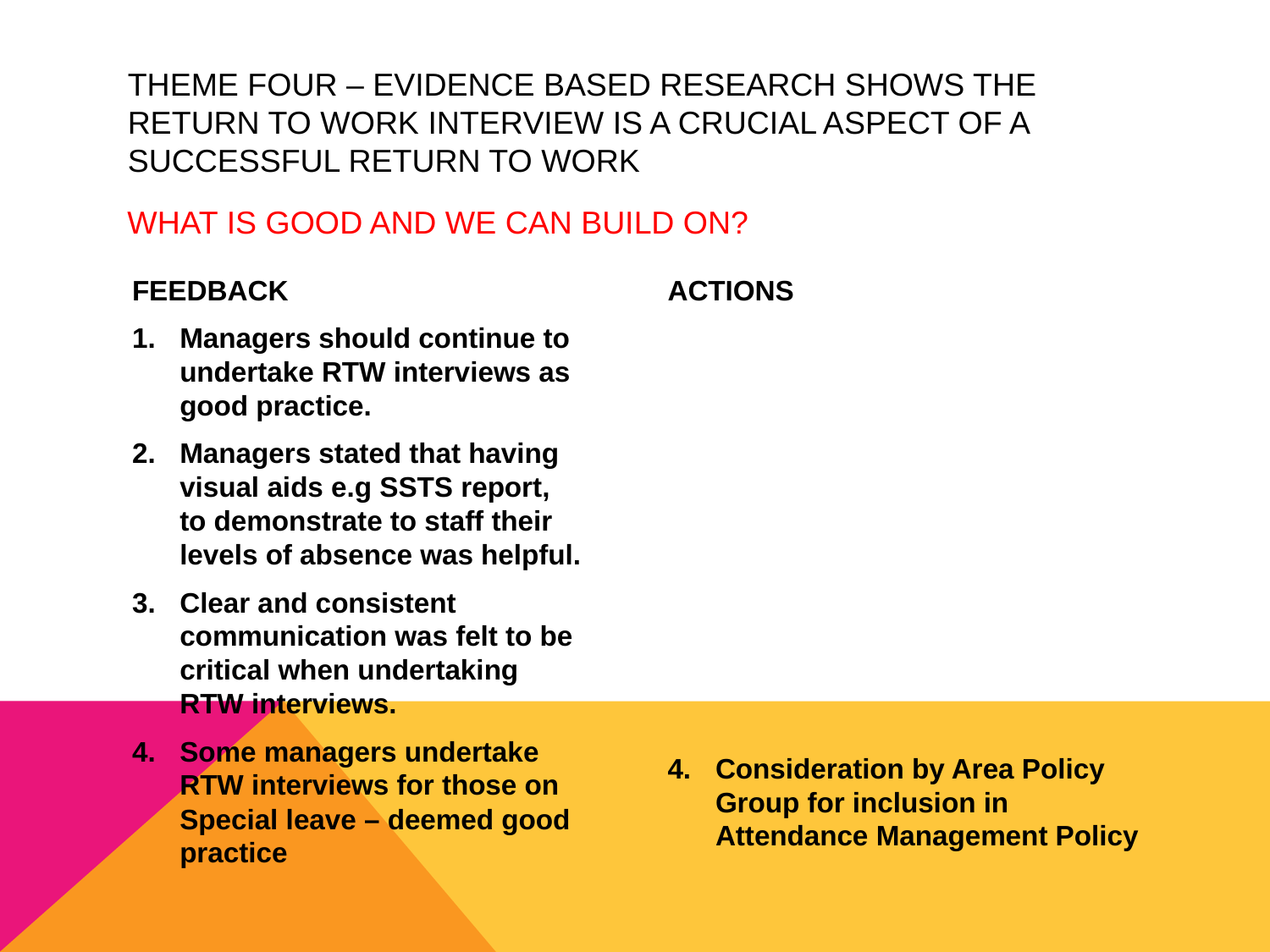

# THEME FOUR – EVIDENCE BASED RESEARCH SHOWS THE RETURN TO WORK INTERVIEW IS A CRUCIAL ASPECT OF A SUCCESSFUL RETURN TO WORK
WHAT IS GOOD AND WE CAN BUILD ON?
FEEDBACK
Managers should continue to undertake RTW interviews as good practice.
Managers stated that having visual aids e.g SSTS report, to demonstrate to staff their levels of absence was helpful.
Clear and consistent communication was felt to be critical when undertaking RTW interviews.
Some managers undertake RTW interviews for those on Special leave – deemed good practice
ACTIONS

4.	Consideration by Area Policy Group for inclusion in Attendance Management Policy